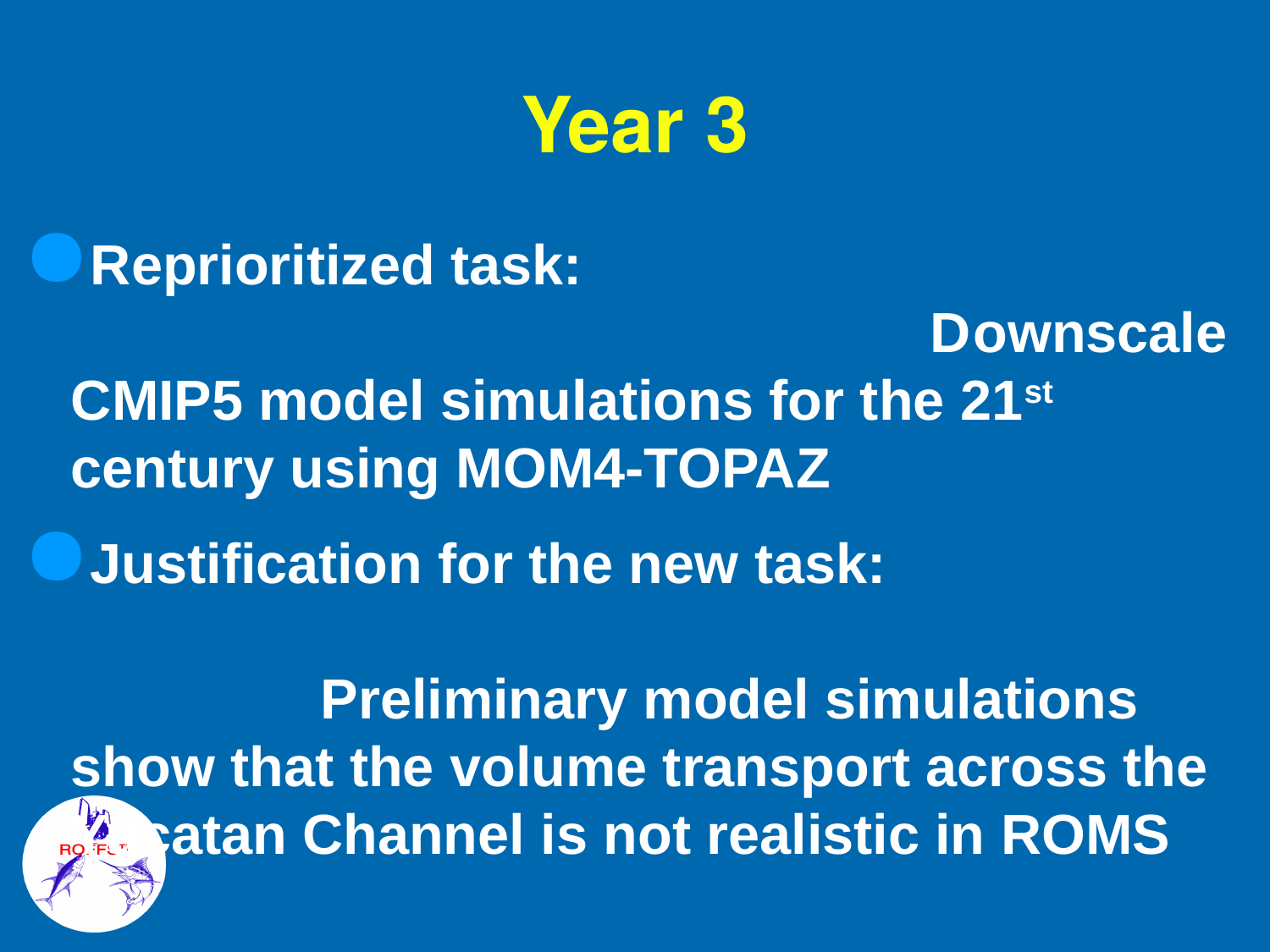

# Year 3
Reprioritized task:                                                                                                 Downscale CMIP5 model simulations for the 21st century using MOM4-TOPAZ
Justification for the new task:                                                                                                                  Preliminary model simulations show that the volume transport across the Yucatan Channel is not realistic in ROMS